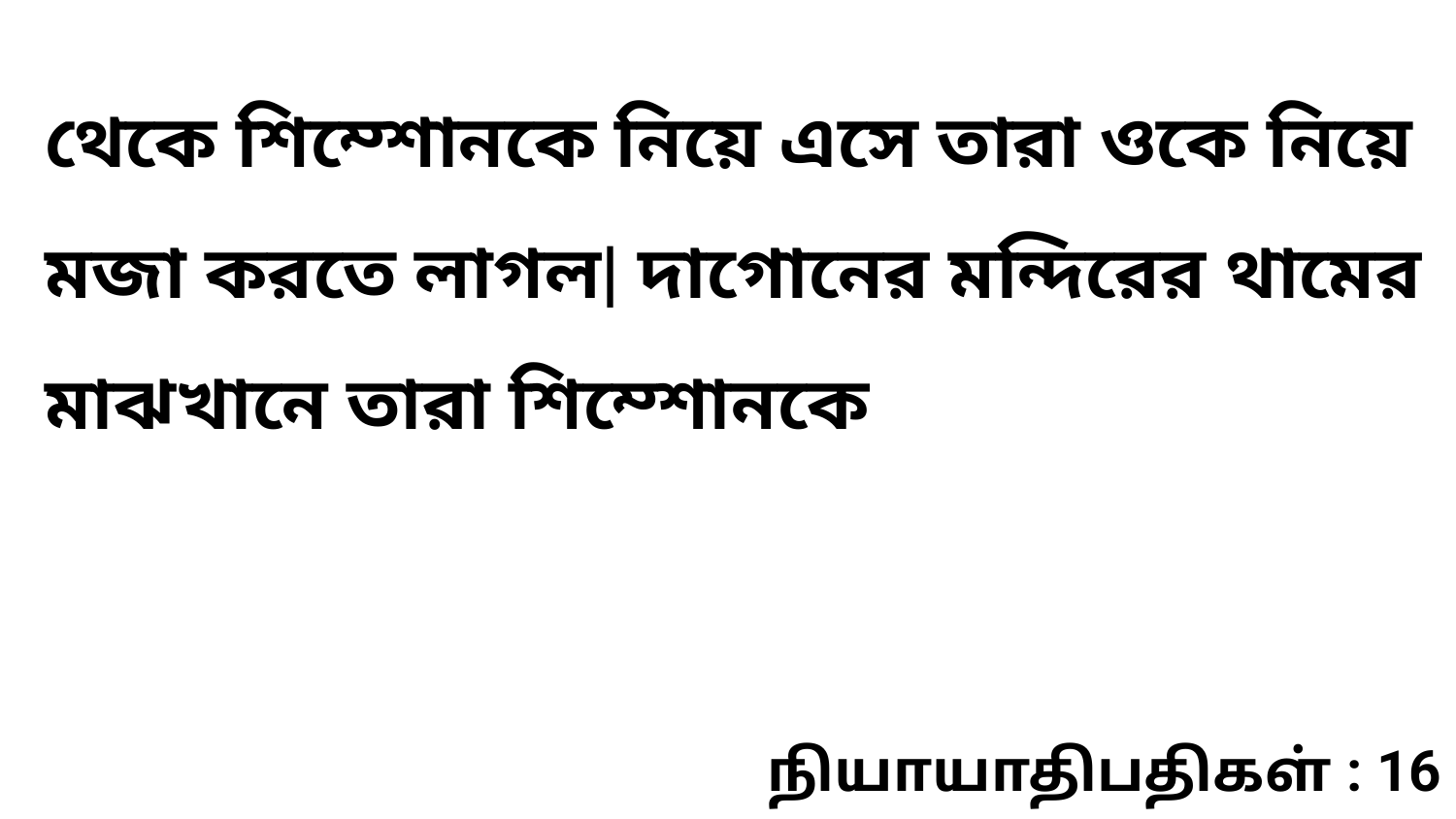

থেকে শিম্শোনকে নিয়ে এসে তারা ওকে নিয়ে মজা করতে লাগল| দাগোনের মন্দিরের থামের মাঝখানে তারা শিম্শোনকে
நியாயாதிபதிகள் : 16